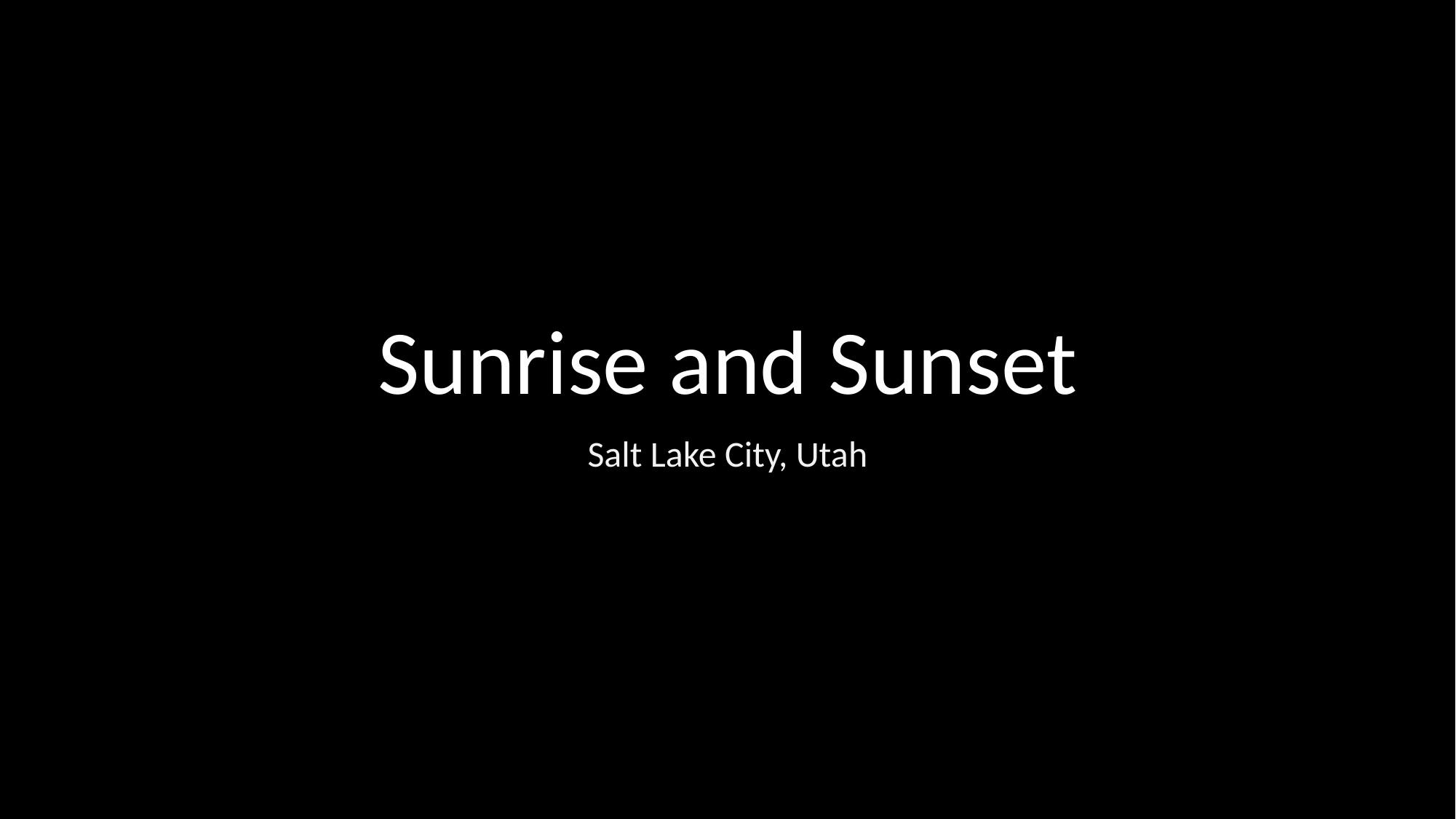

# Sunrise and Sunset
Salt Lake City, Utah